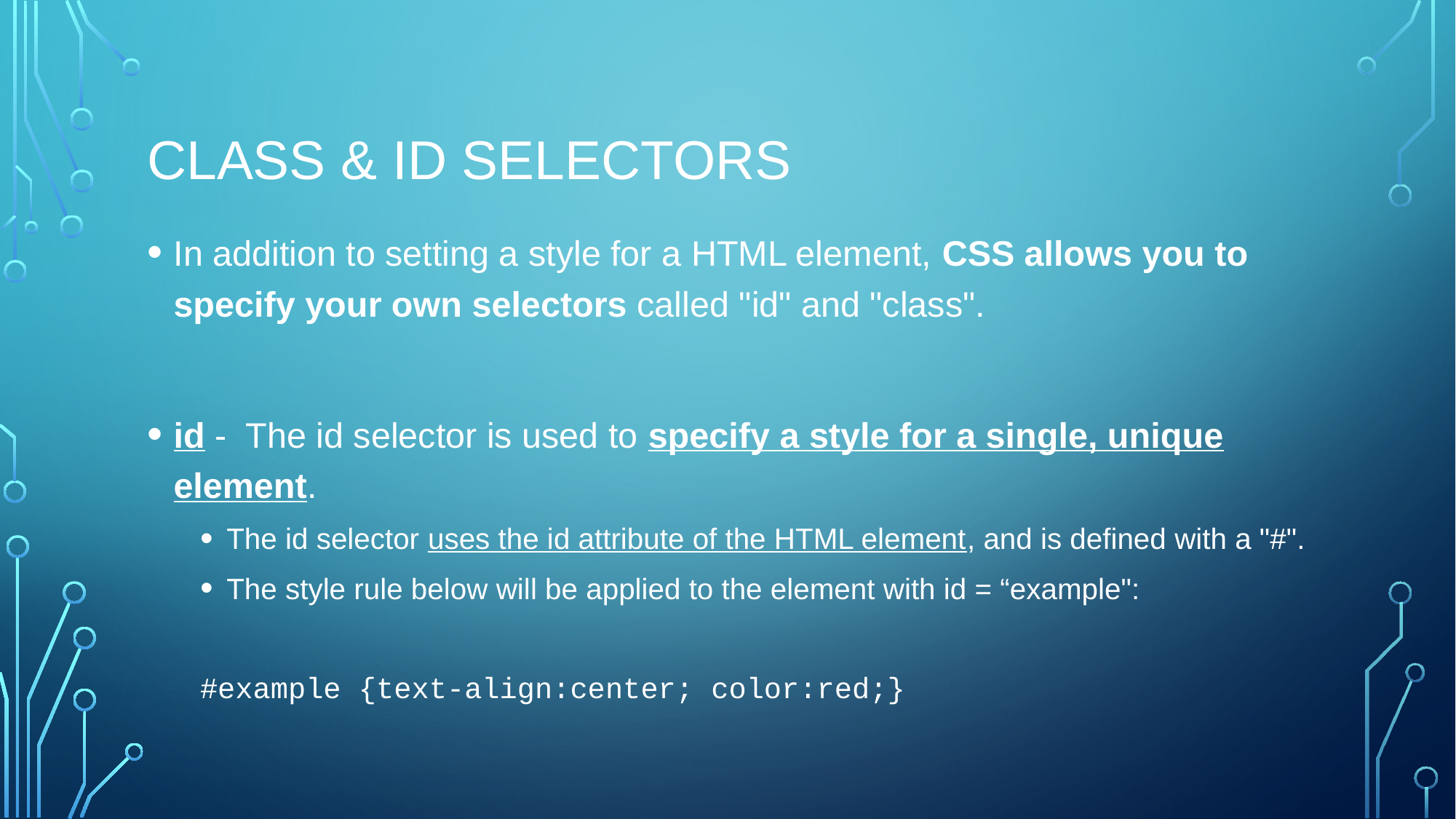

# Class & id selectors
In addition to setting a style for a HTML element, CSS allows you to specify your own selectors called "id" and "class".

id -  The id selector is used to specify a style for a single, unique element.
The id selector uses the id attribute of the HTML element, and is defined with a "#".
The style rule below will be applied to the element with id = “example":

	#example {text-align:center; color:red;}